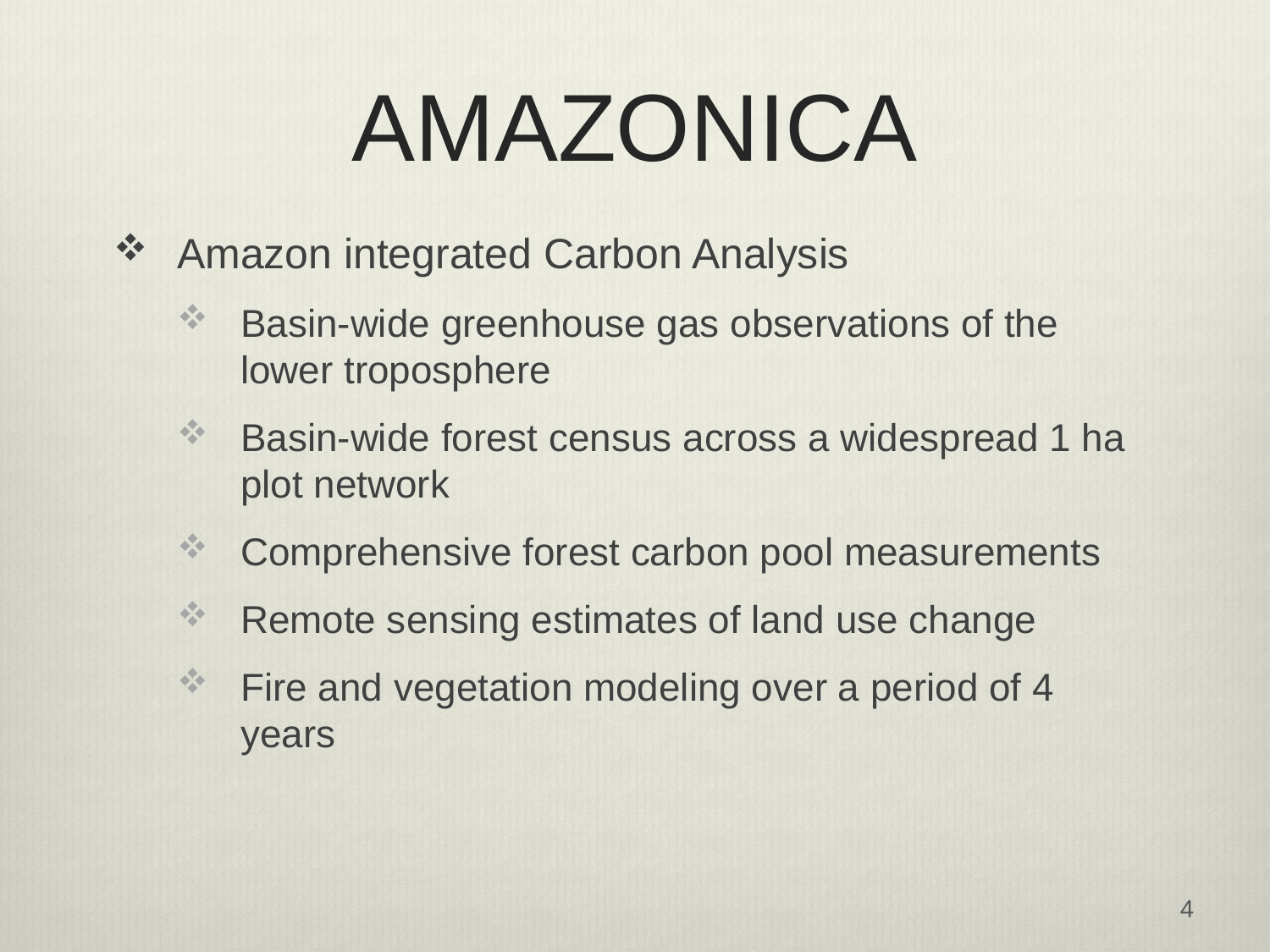

# AMAZONICA
Amazon integrated Carbon Analysis
Basin-wide greenhouse gas observations of the lower troposphere
Basin-wide forest census across a widespread 1 ha plot network
Comprehensive forest carbon pool measurements
Remote sensing estimates of land use change
Fire and vegetation modeling over a period of 4 years

4